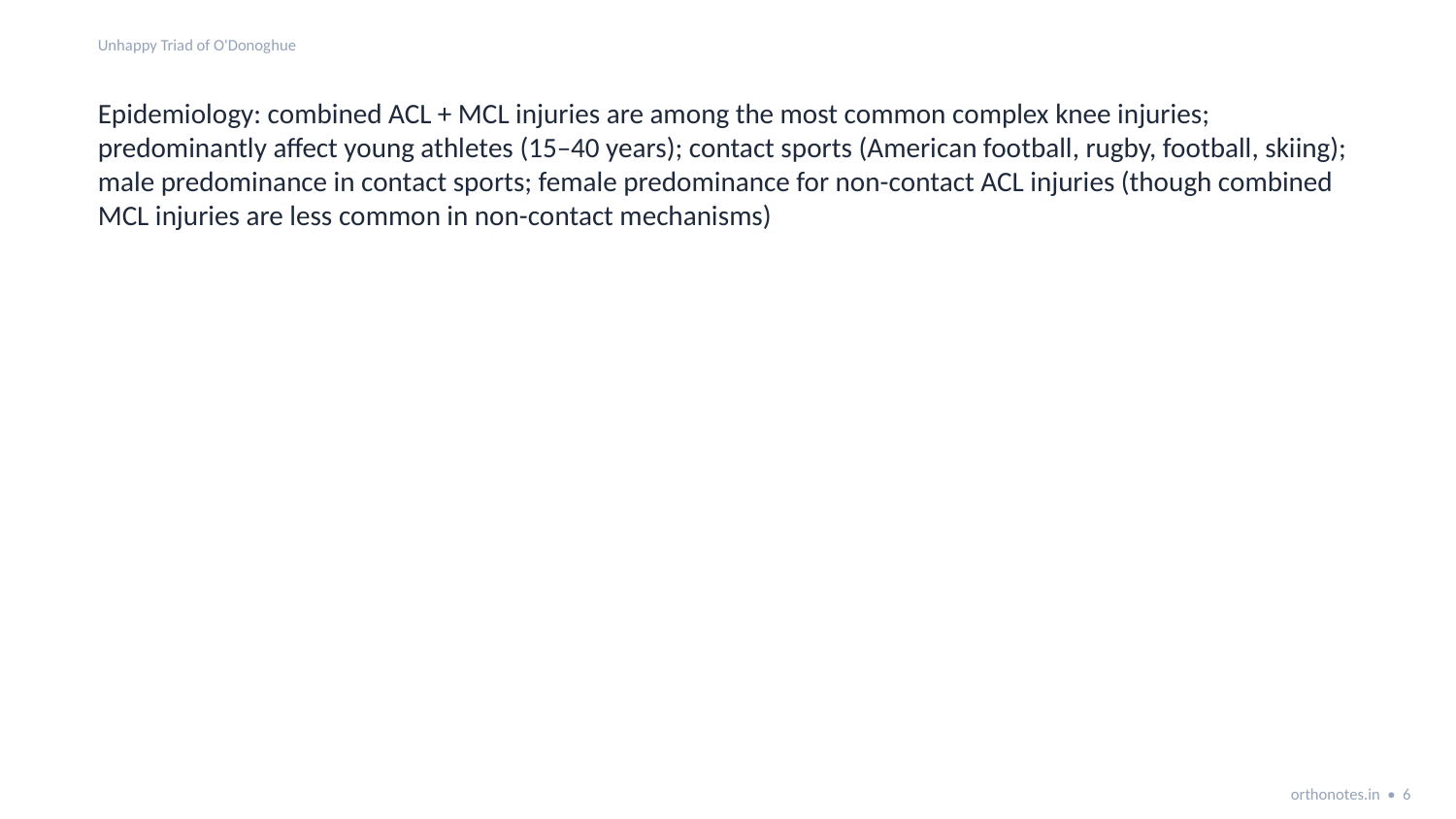

Unhappy Triad of O'Donoghue
Epidemiology: combined ACL + MCL injuries are among the most common complex knee injuries; predominantly affect young athletes (15–40 years); contact sports (American football, rugby, football, skiing); male predominance in contact sports; female predominance for non-contact ACL injuries (though combined MCL injuries are less common in non-contact mechanisms)
orthonotes.in  •  6